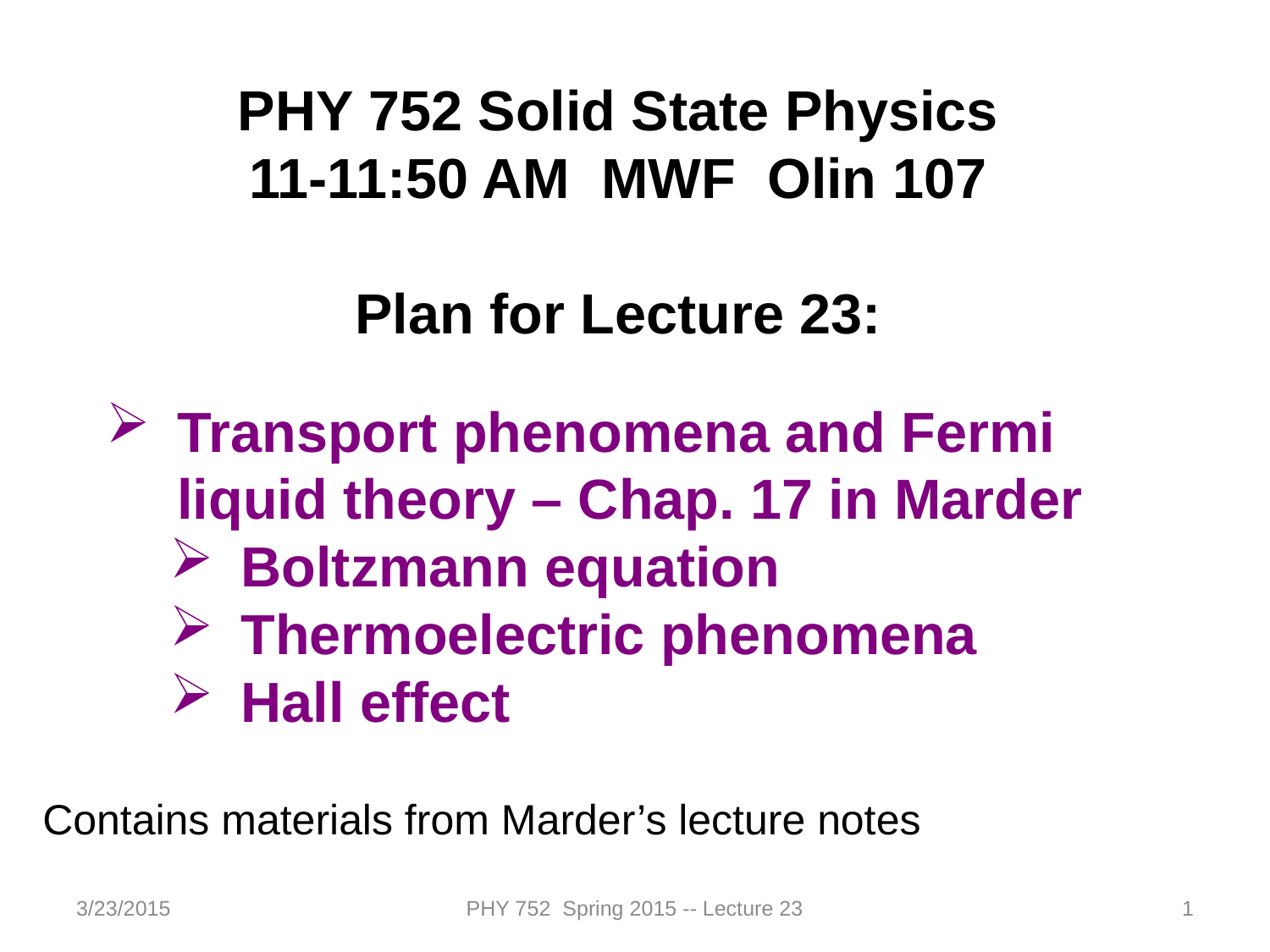

PHY 752 Solid State Physics
11-11:50 AM  MWF  Olin 107

Plan for Lecture 23:

Transport phenomena and Fermi liquid theory – Chap. 17 in Marder
Boltzmann equation
Thermoelectric phenomena
Hall effect

Contains materials from Marder’s lecture notes
3/23/2015
PHY 752  Spring 2015 -- Lecture 23
1